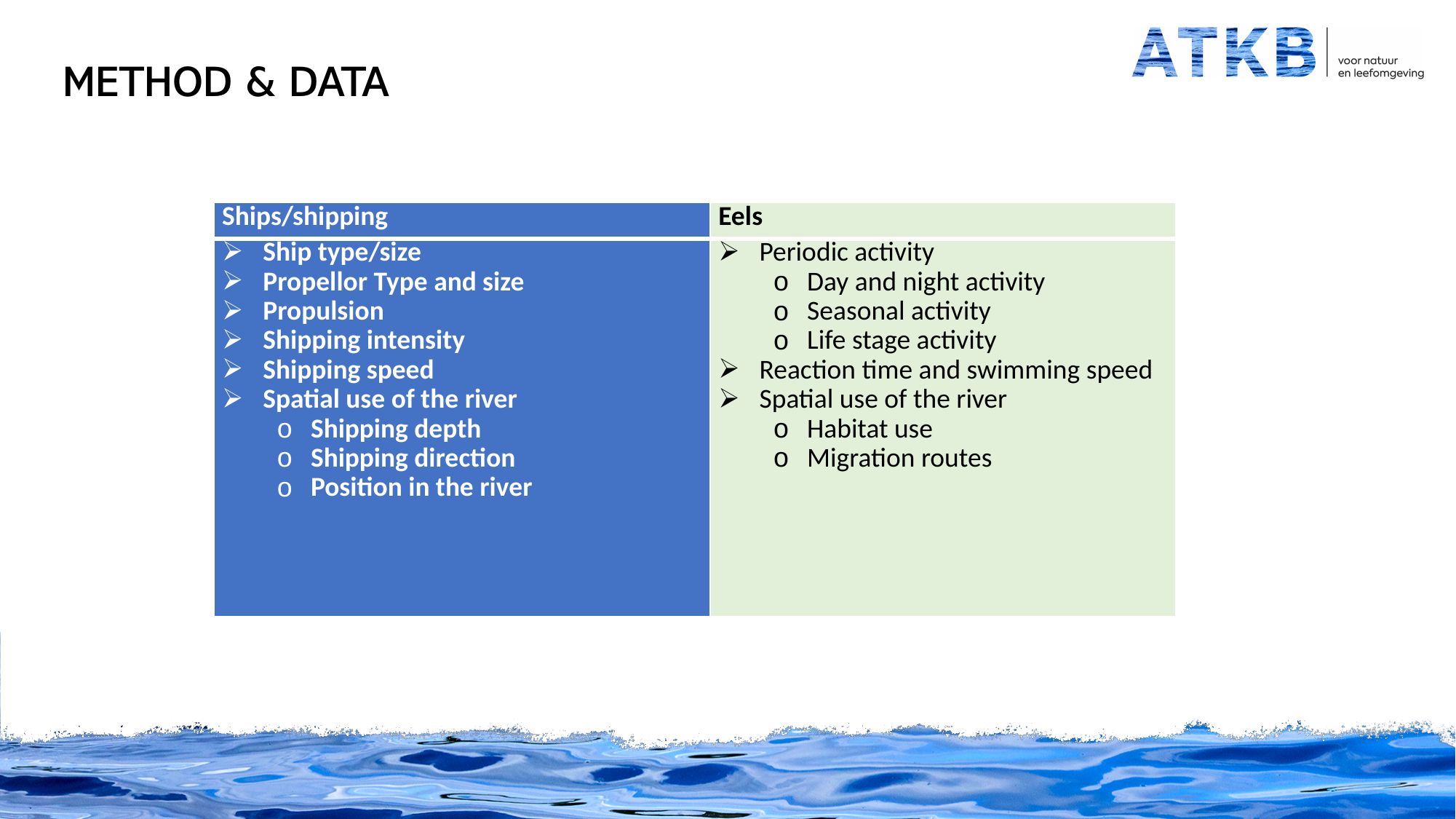

Method & Data
| Ships/shipping | Eels |
| --- | --- |
| Ship type/size Propellor Type and size Propulsion Shipping intensity Shipping speed Spatial use of the river Shipping depth Shipping direction Position in the river | Periodic activity Day and night activity Seasonal activity Life stage activity Reaction time and swimming speed Spatial use of the river Habitat use Migration routes |